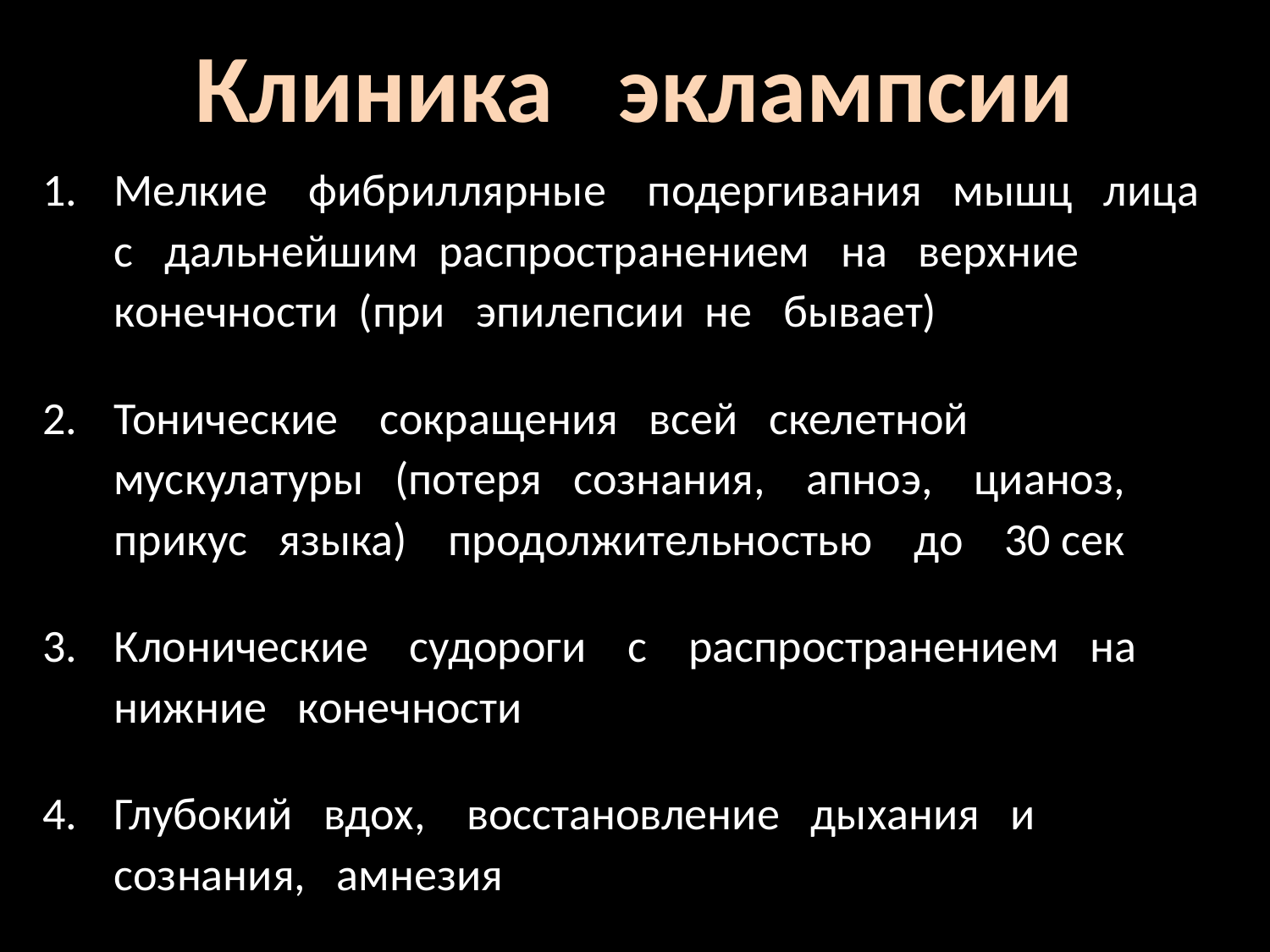

# Клиника   эклампсии
Мелкие    фибриллярные    подергивания   мышц   лица   с   дальнейшим  распространением   на   верхние   конечности  (при   эпилепсии  не   бывает)

Тонические    сокращения   всей   скелетной   мускулатуры   (потеря   сознания,    апноэ,    цианоз,   прикус   языка)    продолжительностью    до    30 сек

Клонические    судороги    с    распространением   на нижние   конечности

Глубокий   вдох,    восстановление   дыхания   и   сознания,   амнезия